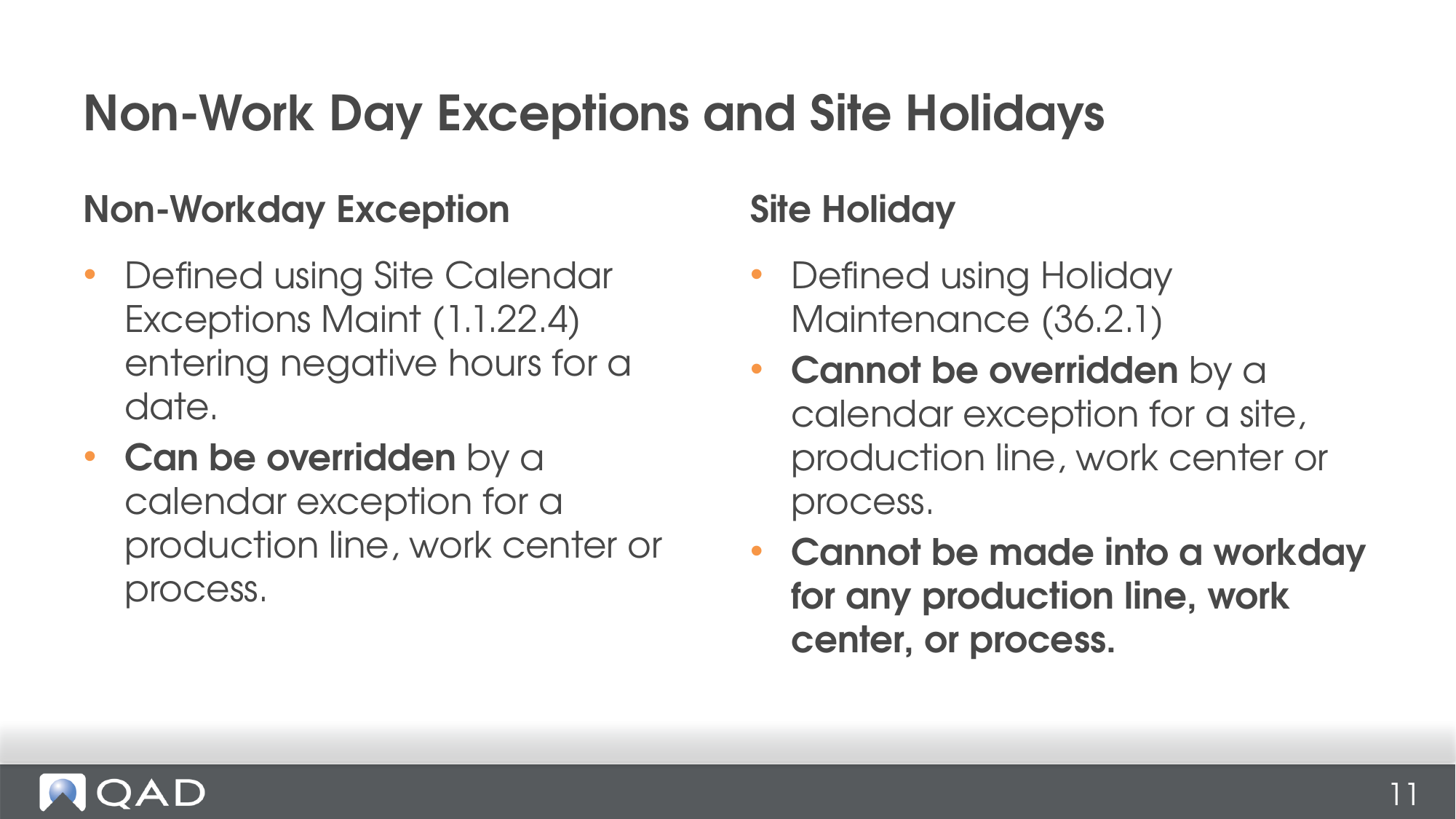

# Non-Work Day Exceptions and Site Holidays
Non-Workday Exception
Site Holiday
Defined using Site Calendar Exceptions Maint (1.1.22.4) entering negative hours for a date.
Can be overridden by a calendar exception for a production line, work center or process.

Defined using Holiday Maintenance (36.2.1)
Cannot be overridden by a calendar exception for a site, production line, work center or process.
Cannot be made into a workday for any production line, work center, or process.

11